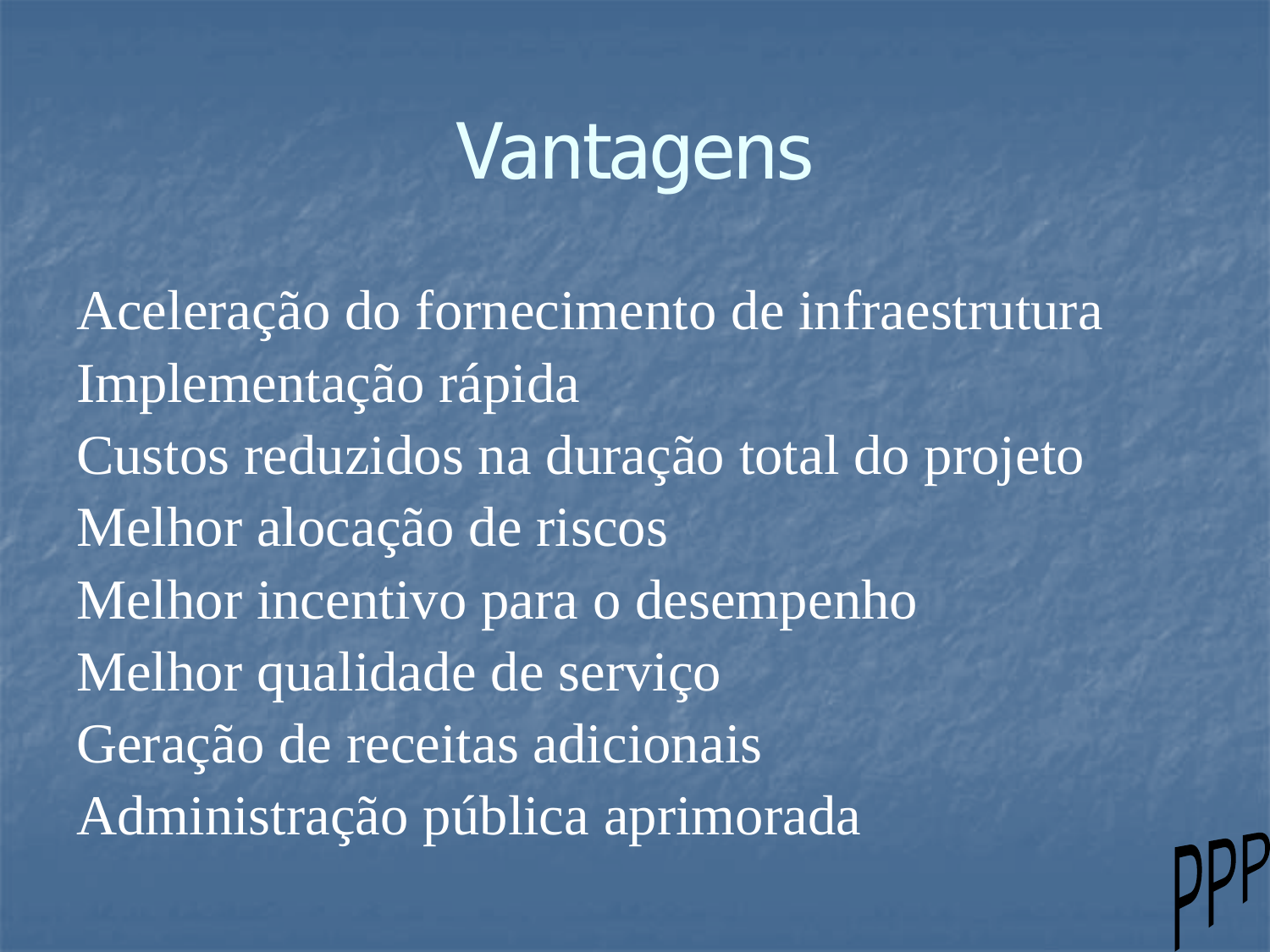

# Vantagens
Aceleração do fornecimento de infraestrutura
Implementação rápida
Custos reduzidos na duração total do projeto
Melhor alocação de riscos
Melhor incentivo para o desempenho
Melhor qualidade de serviço
Geração de receitas adicionais
Administração pública aprimorada

PPP